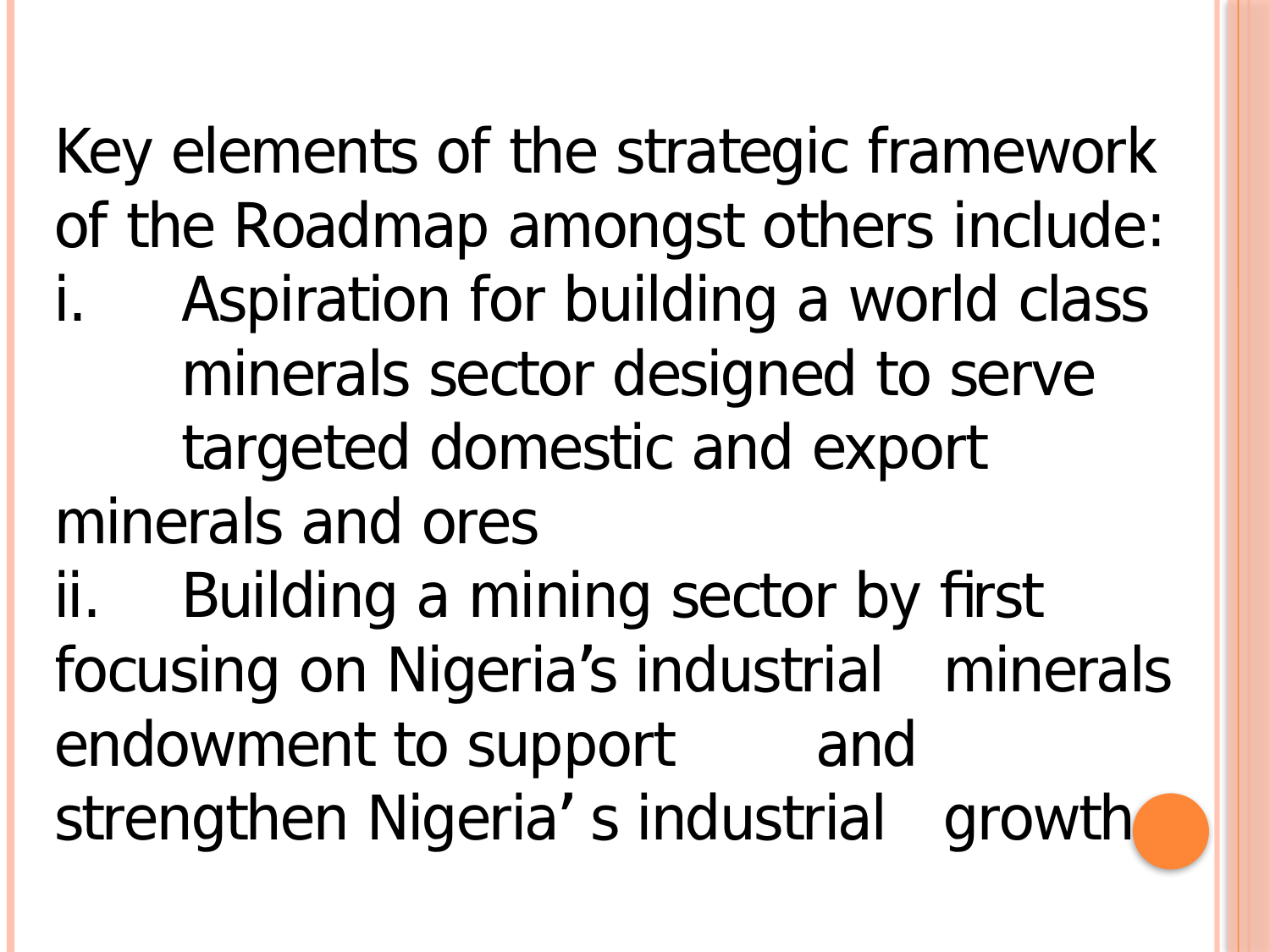

Key elements of the strategic framework of the Roadmap amongst others include:
i.	Aspiration for building a world class 	minerals sector designed to serve 	targeted domestic and export 	minerals and ores
ii.	Building a mining sector by first 	focusing on Nigeria’s industrial 	minerals endowment to support  	and strengthen Nigeria’ s industrial 	growth